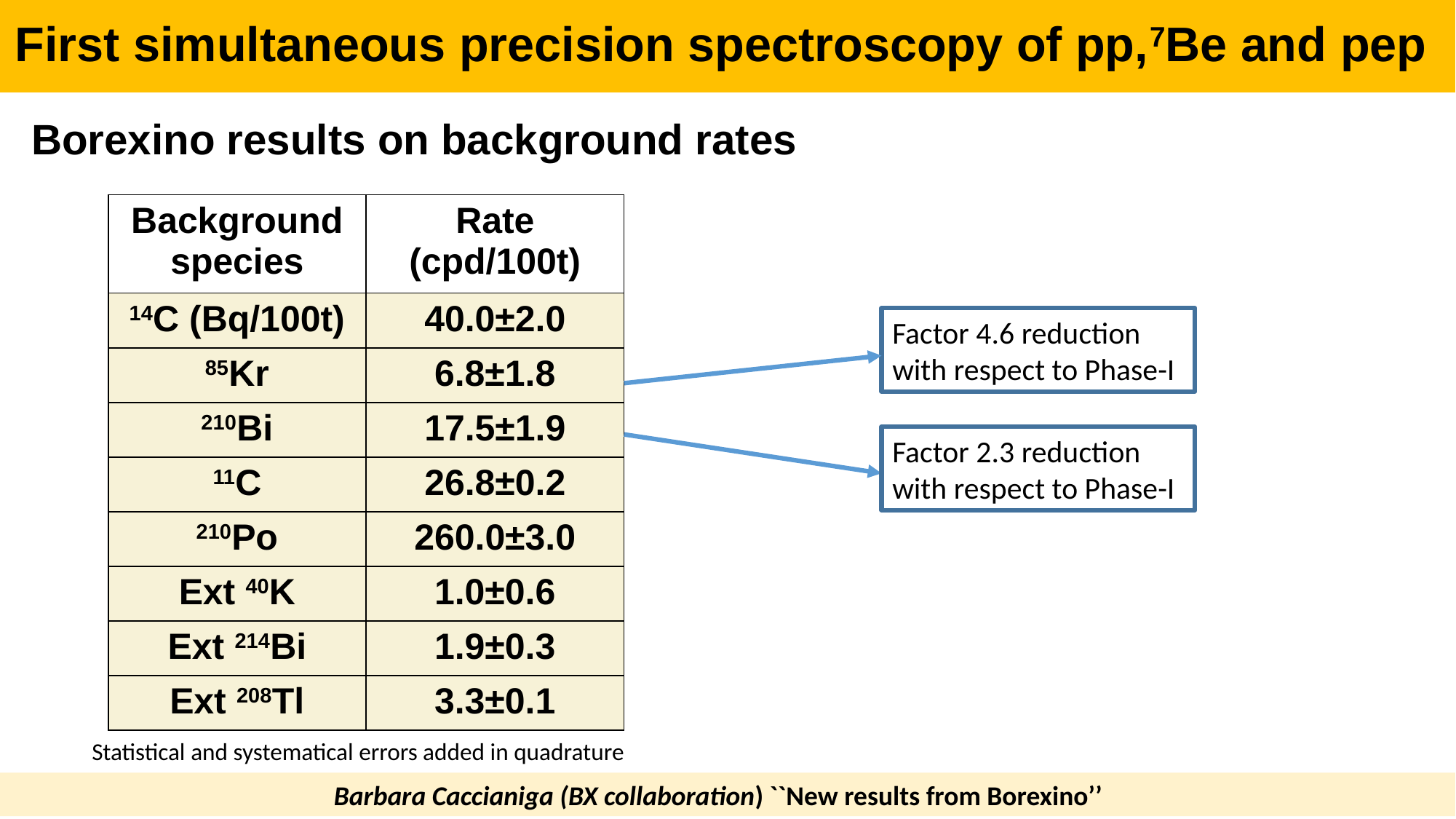

First simultaneous precision spectroscopy of pp,7Be and pep
Borexino results on background rates
| Background species | Rate (cpd/100t) |
| --- | --- |
| 14C (Bq/100t) | 40.0±2.0 |
| 85Kr | 6.8±1.8 |
| 210Bi | 17.5±1.9 |
| 11C | 26.8±0.2 |
| 210Po | 260.0±3.0 |
| Ext 40K | 1.0±0.6 |
| Ext 214Bi | 1.9±0.3 |
| Ext 208Tl | 3.3±0.1 |
Factor 4.6 reduction with respect to Phase-I
Factor 2.3 reduction with respect to Phase-I
Statistical and systematical errors added in quadrature
Barbara Caccianiga (BX collaboration) ``New results from Borexino’’